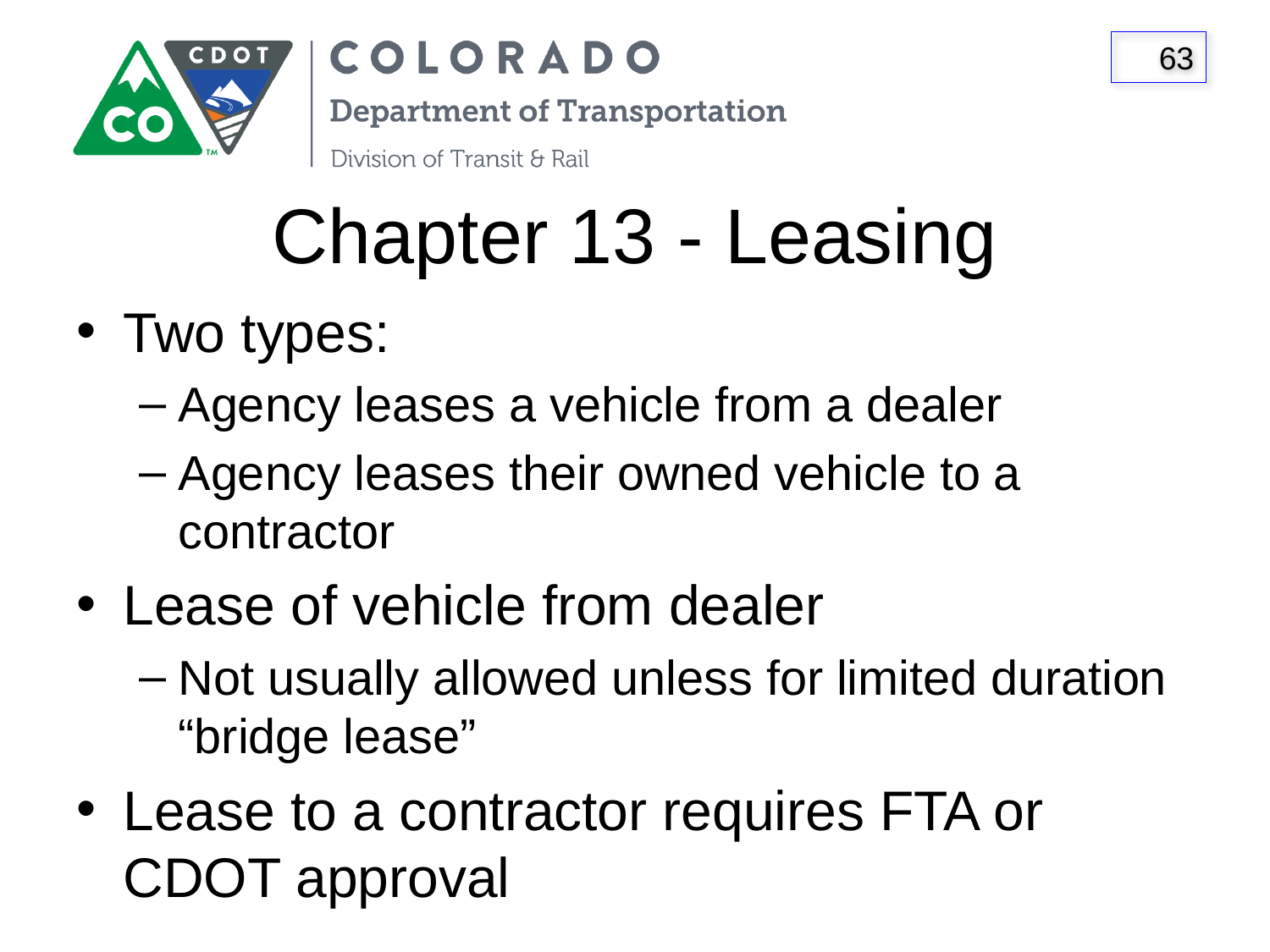

# Chapter 13 - Leasing
Two types:
Agency leases a vehicle from a dealer
Agency leases their owned vehicle to a contractor
Lease of vehicle from dealer
Not usually allowed unless for limited duration “bridge lease”
Lease to a contractor requires FTA or CDOT approval